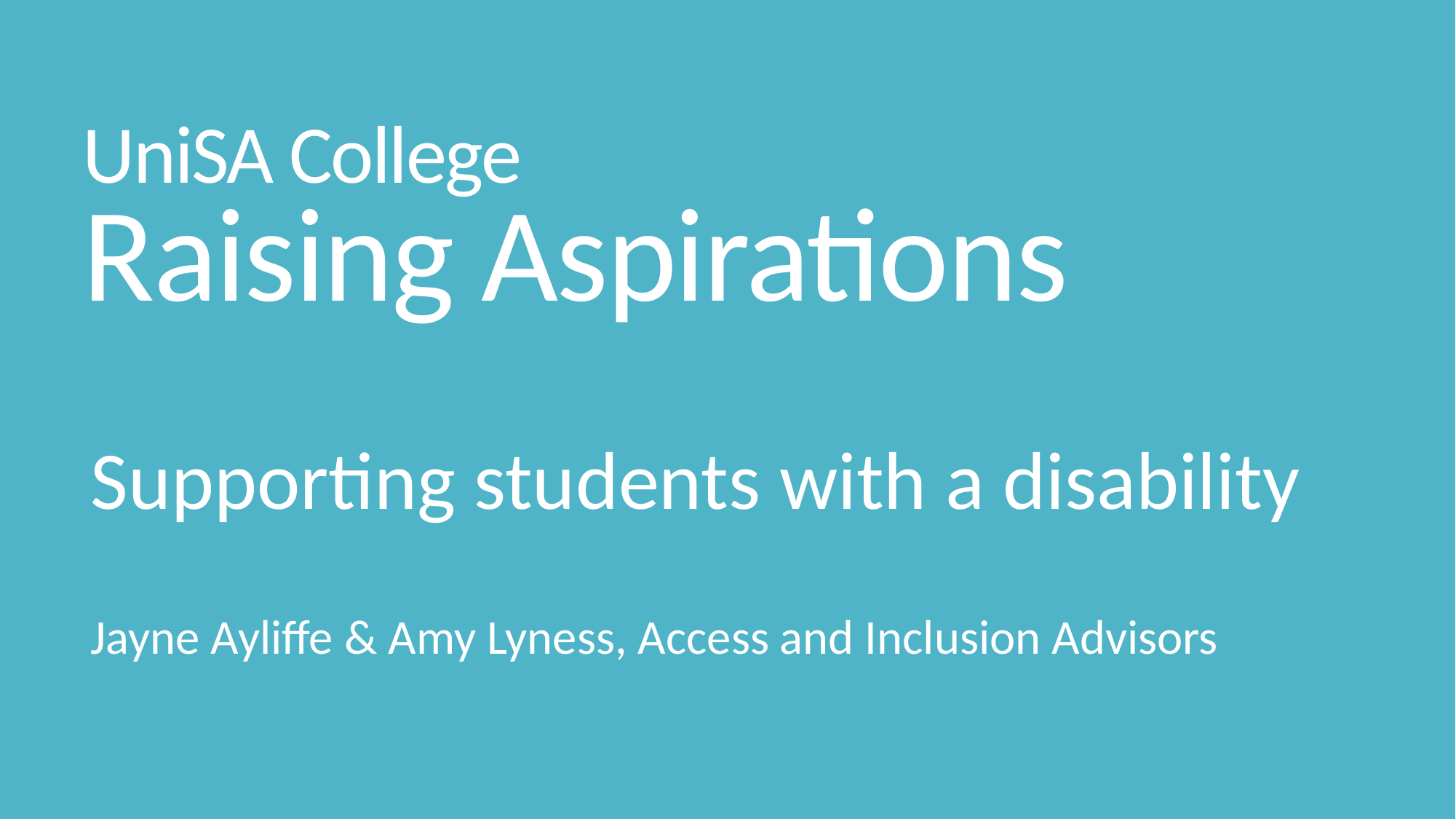

# UniSA College Raising Aspirations
Supporting students with a disability

Jayne Ayliffe & Amy Lyness, Access and Inclusion Advisors